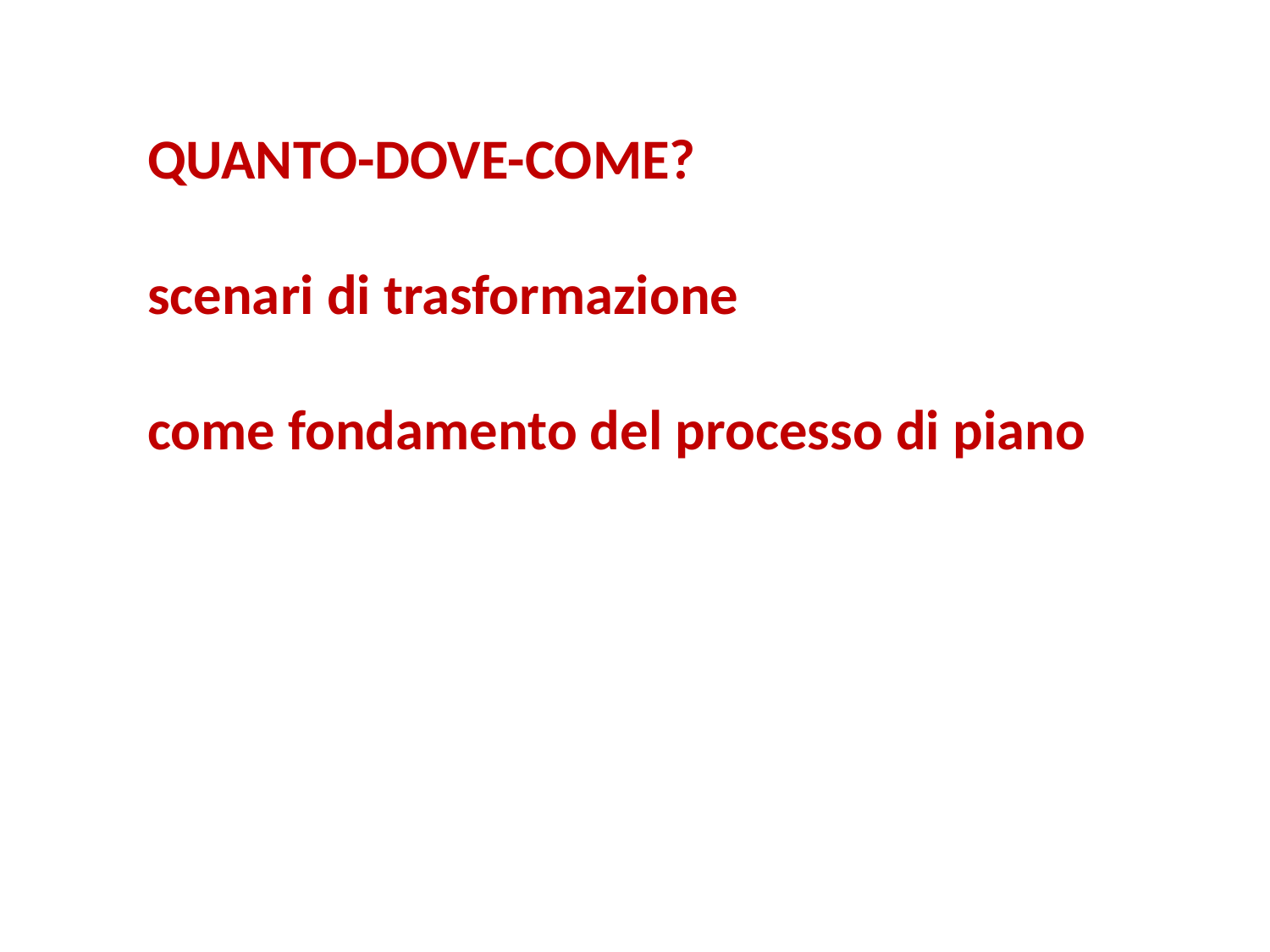

QUANTO-DOVE-COME?

scenari di trasformazione

come fondamento del processo di piano